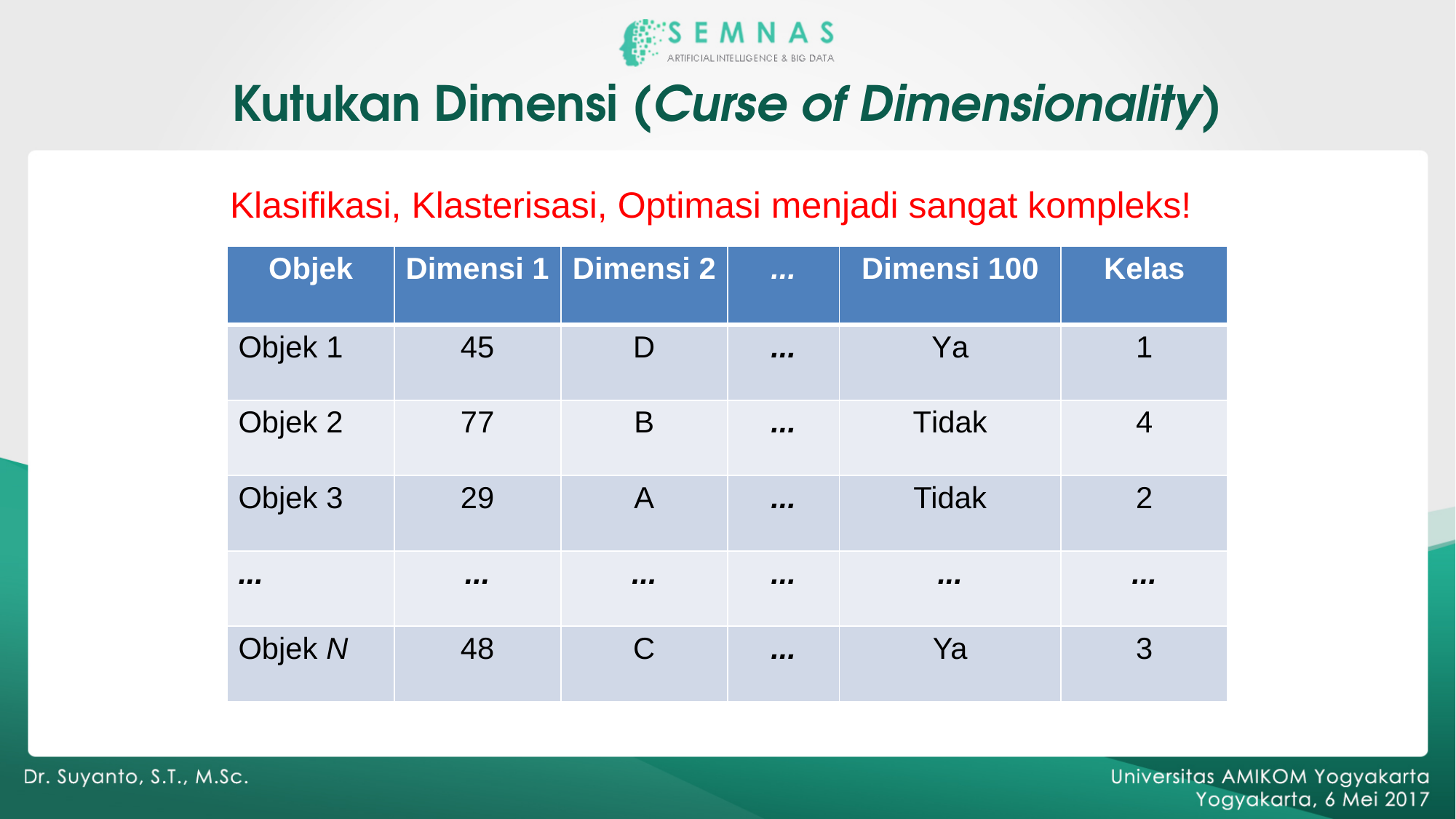

Kutukan Dimensi (Curse of Dimensionality)
Klasifikasi, Klasterisasi, Optimasi menjadi sangat kompleks!
| Objek | Dimensi 1 | Dimensi 2 | ... | Dimensi 100 | Kelas |
| --- | --- | --- | --- | --- | --- |
| Objek 1 | 45 | D | ... | Ya | 1 |
| Objek 2 | 77 | B | ... | Tidak | 4 |
| Objek 3 | 29 | A | ... | Tidak | 2 |
| ... | ... | ... | ... | ... | ... |
| Objek N | 48 | C | ... | Ya | 3 |